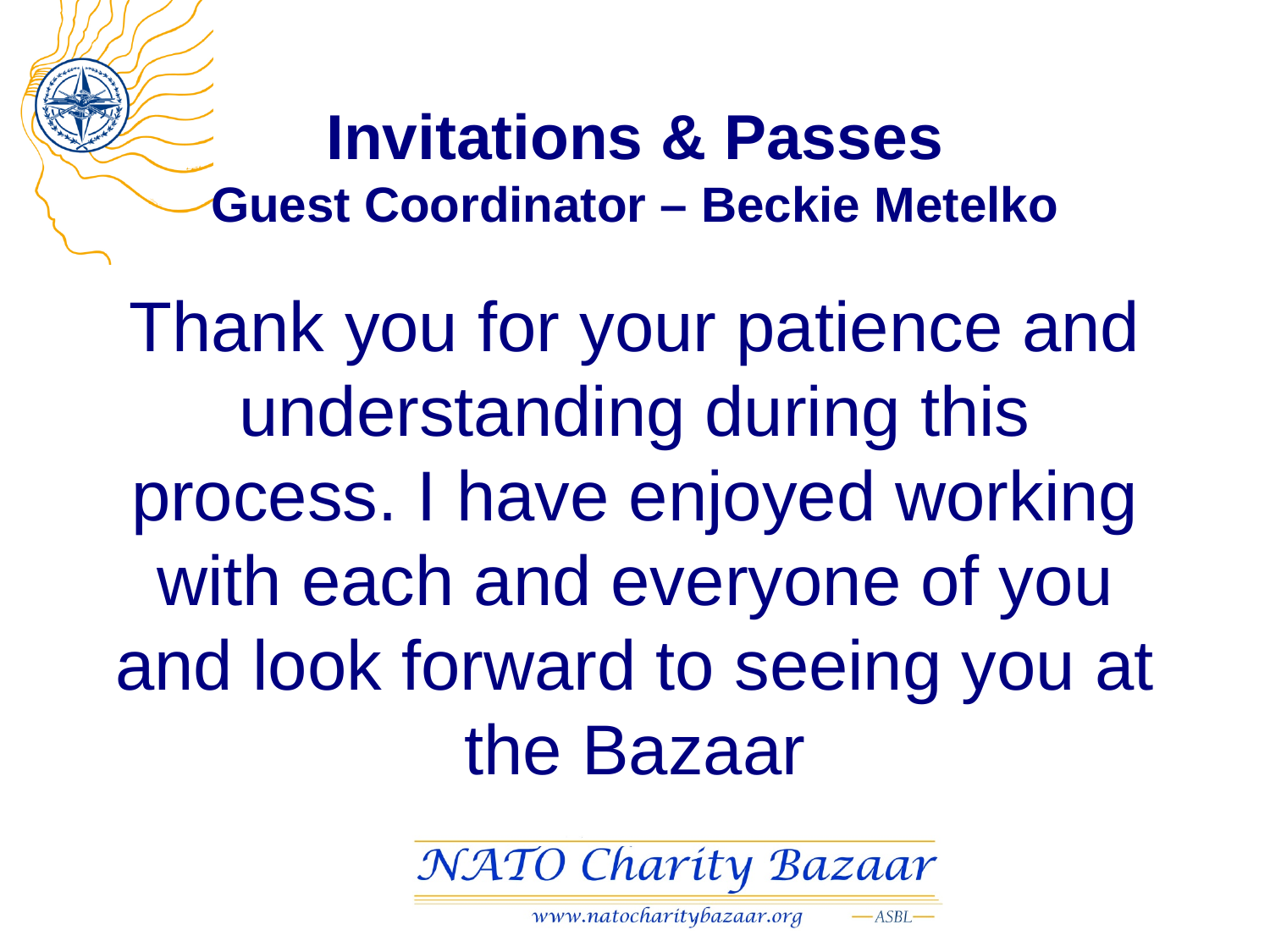

# Invitations & Passes Guest Coordinator – Beckie Metelko
Thank you for your patience and understanding during this process. I have enjoyed working with each and everyone of you and look forward to seeing you at the Bazaar